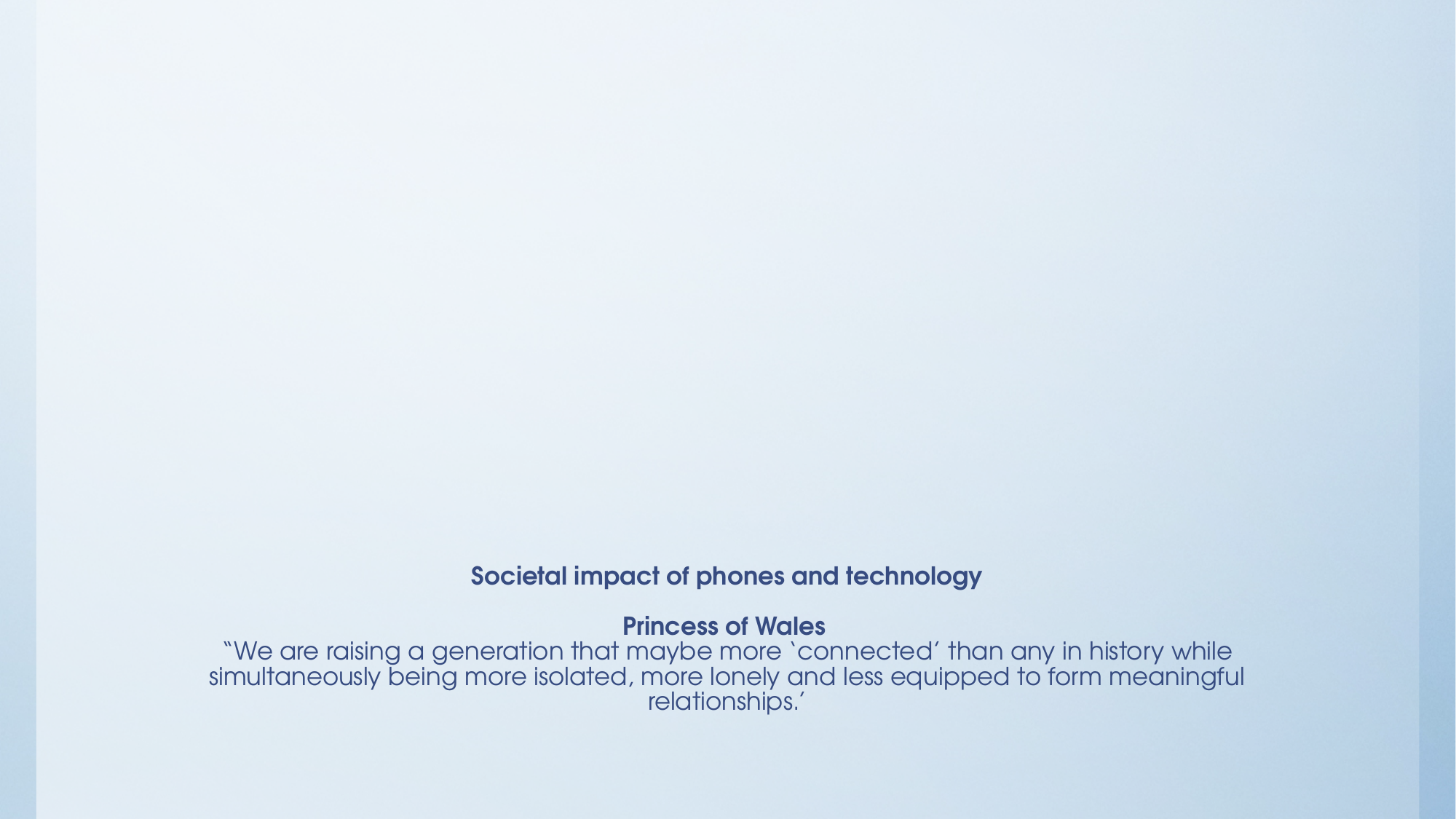

# Societal impact of phones and technology Princess of Wales “We are raising a generation that maybe more ‘connected’ than any in history while simultaneously being more isolated, more lonely and less equipped to form meaningful relationships.’